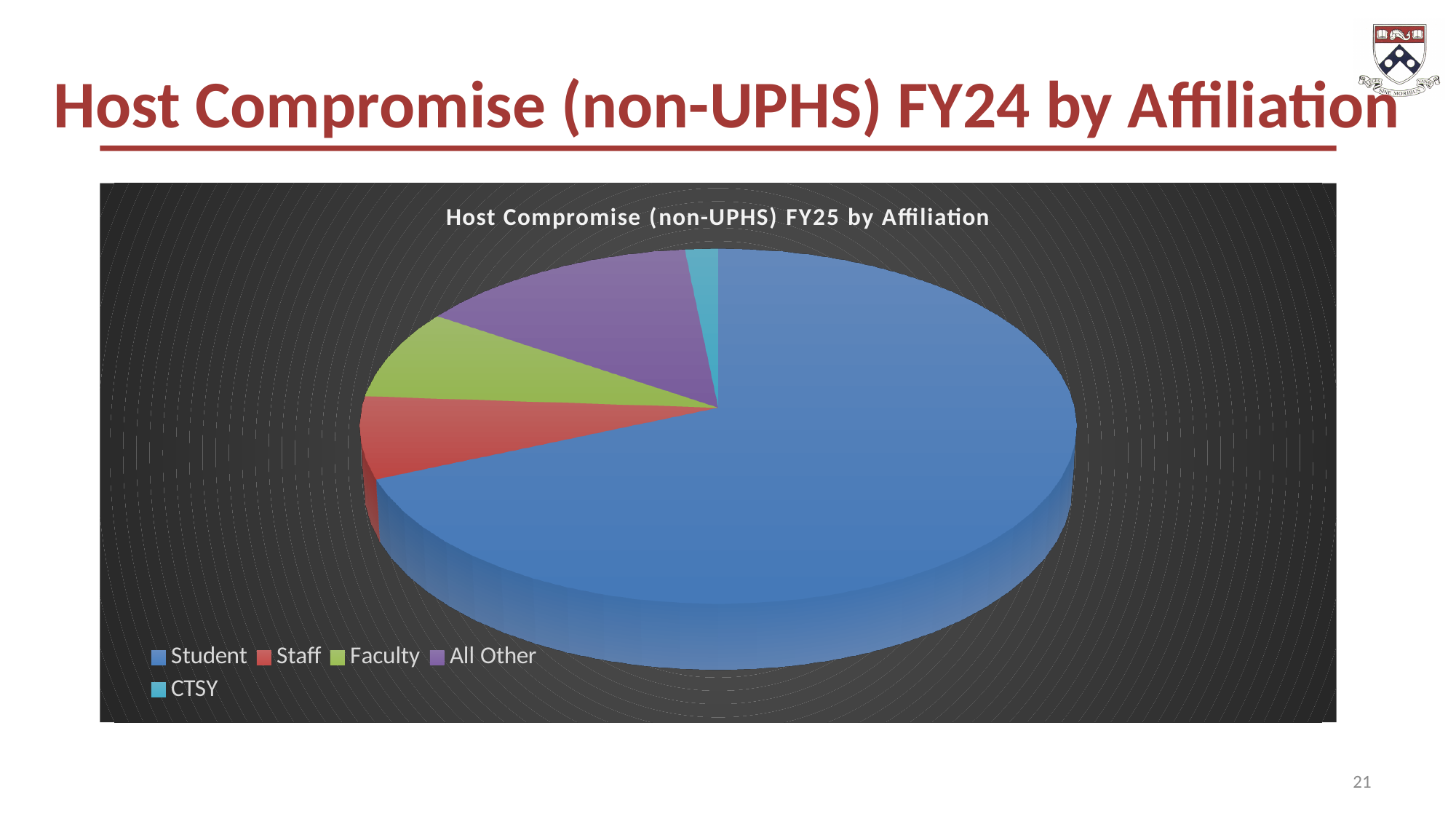

# Host Compromise (non-UPHS) FY24 by Affiliation

[unsupported chart]

21